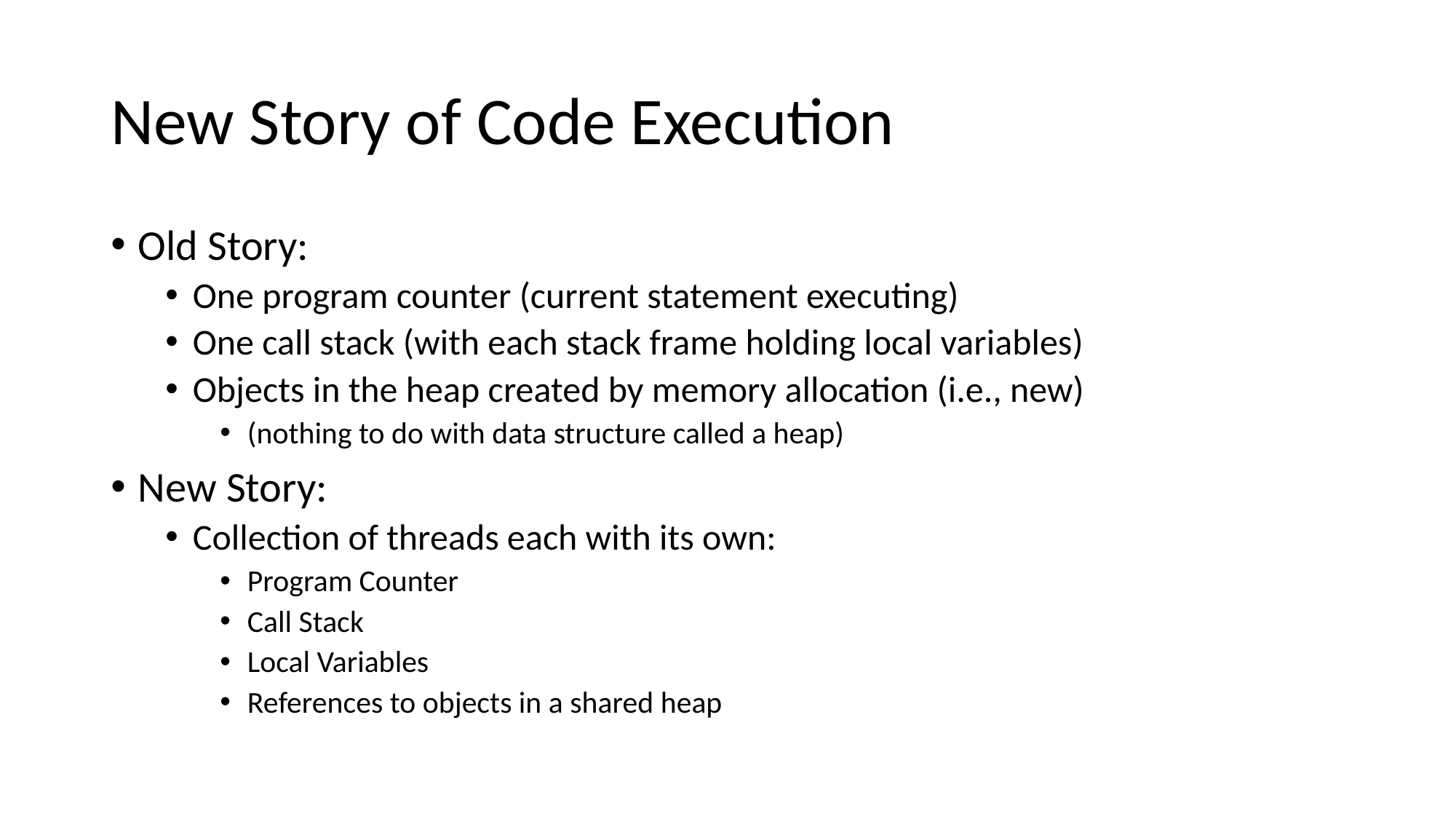

# New Story of Code Execution
Old Story:
One program counter (current statement executing)
One call stack (with each stack frame holding local variables)
Objects in the heap created by memory allocation (i.e., new)
(nothing to do with data structure called a heap)
New Story:
Collection of threads each with its own:
Program Counter
Call Stack
Local Variables
References to objects in a shared heap